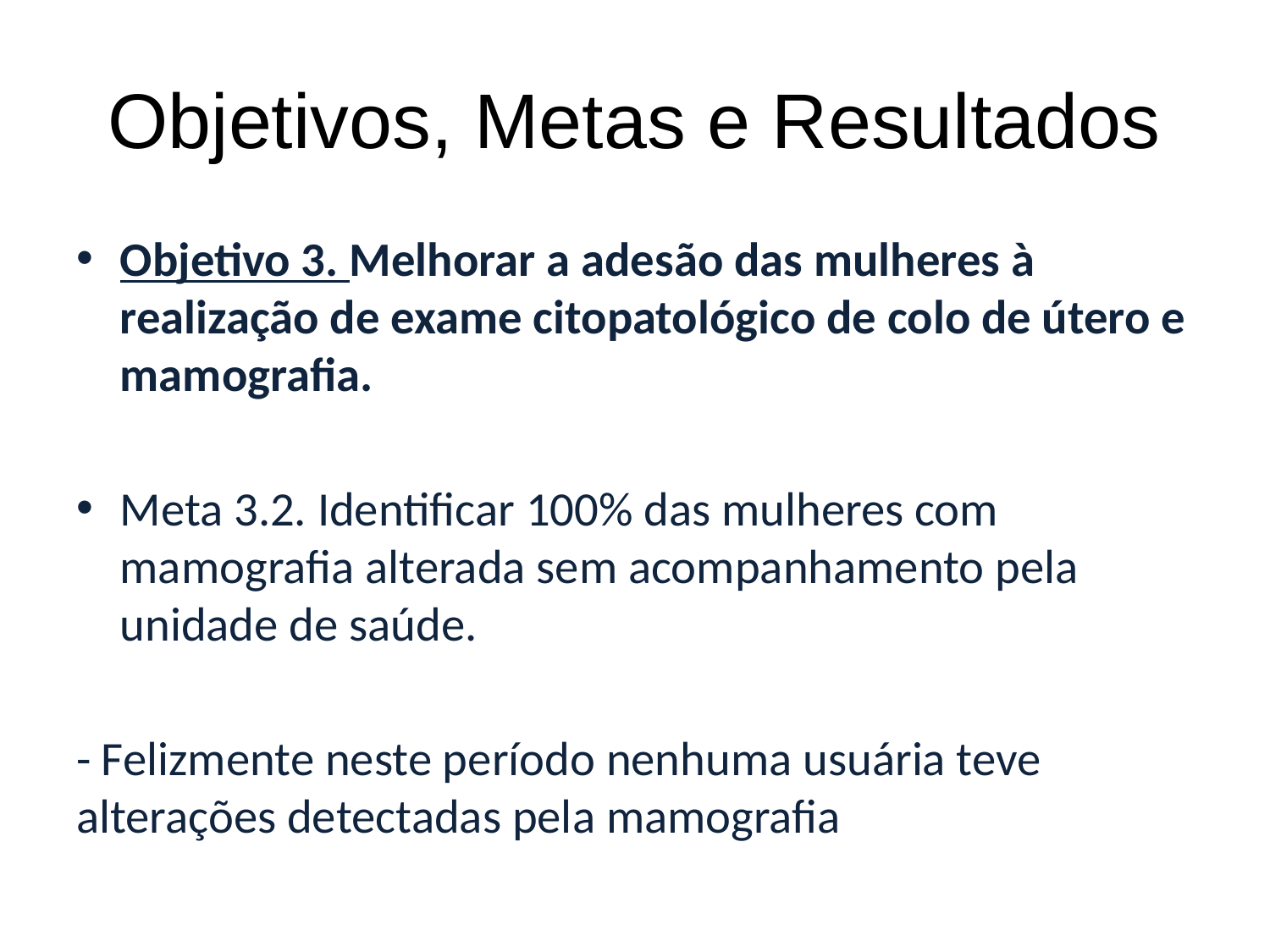

# Objetivos, Metas e Resultados
Objetivo 3. Melhorar a adesão das mulheres à realização de exame citopatológico de colo de útero e mamografia.

Meta 3.2. Identificar 100% das mulheres com mamografia alterada sem acompanhamento pela unidade de saúde.

- Felizmente neste período nenhuma usuária teve alterações detectadas pela mamografia